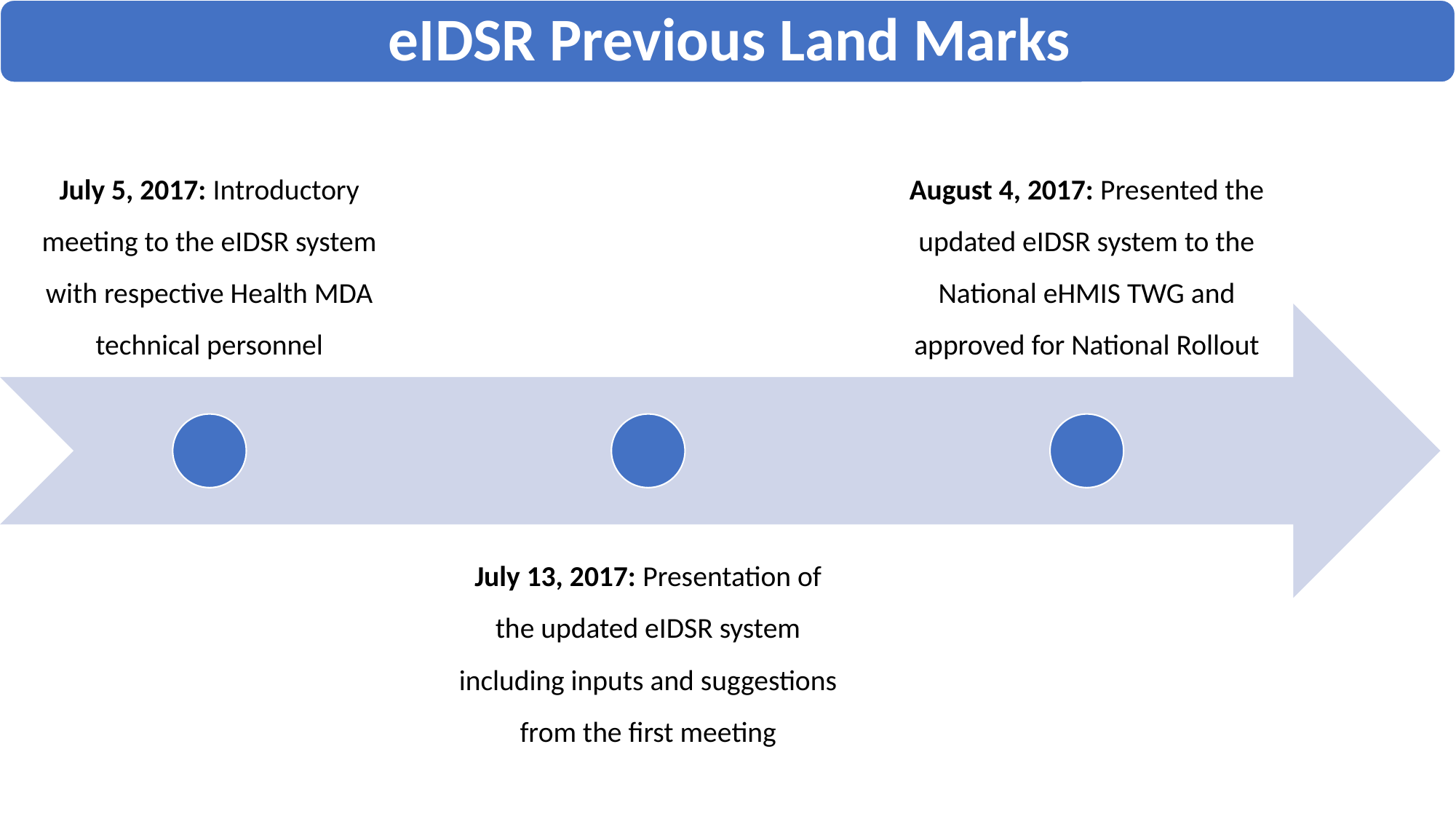

eIDSR Previous Land Marks
July 5, 2017: Introductory meeting to the eIDSR system with respective Health MDA technical personnel
July 13, 2017: Presentation of the updated eIDSR system including inputs and suggestions from the first meeting
August 4, 2017: Presented the updated eIDSR system to the National eHMIS TWG and approved for National Rollout